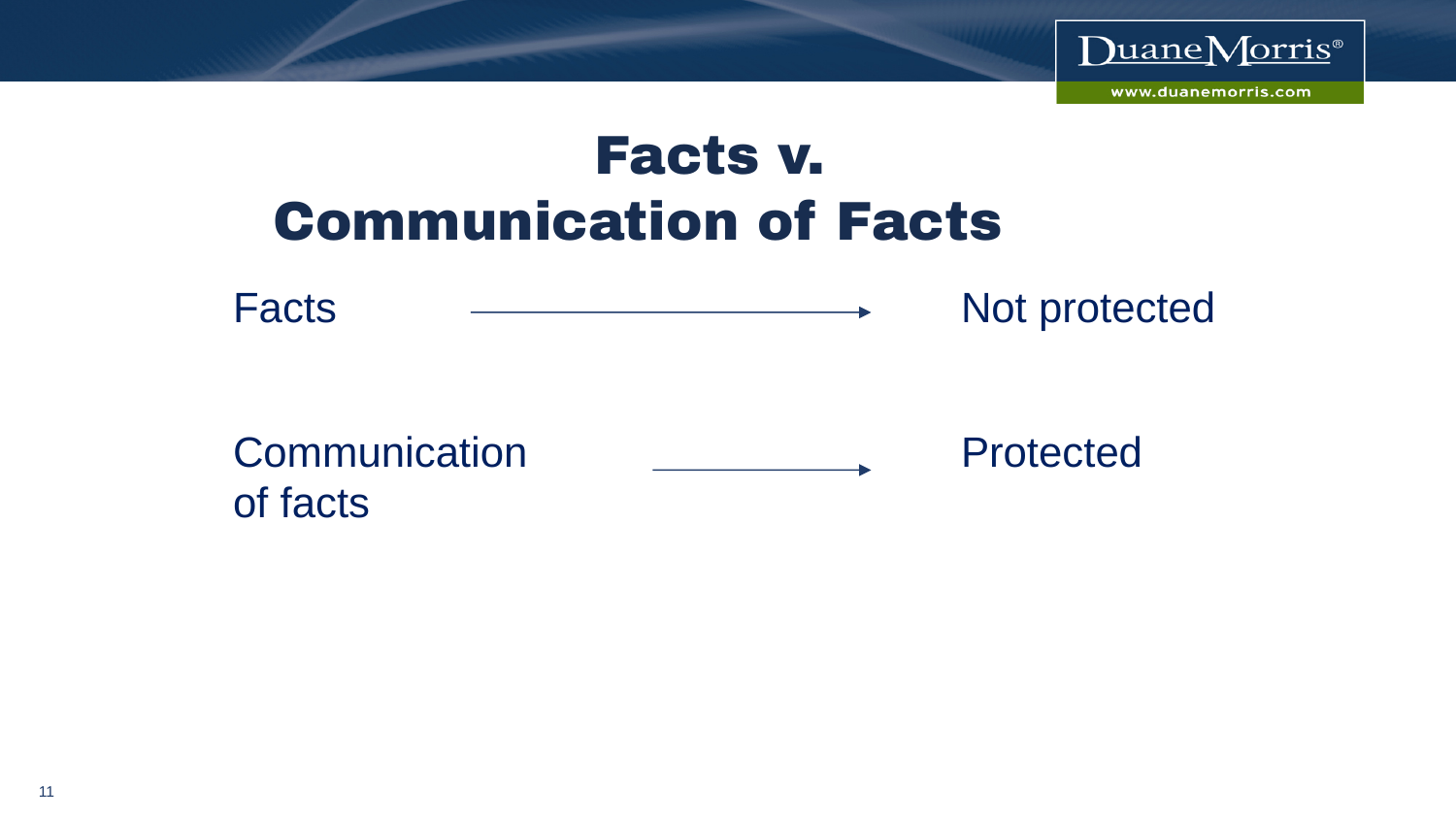

# Facts v. Communication of Facts
Facts					Not protected

Communication			Protected
of facts

11